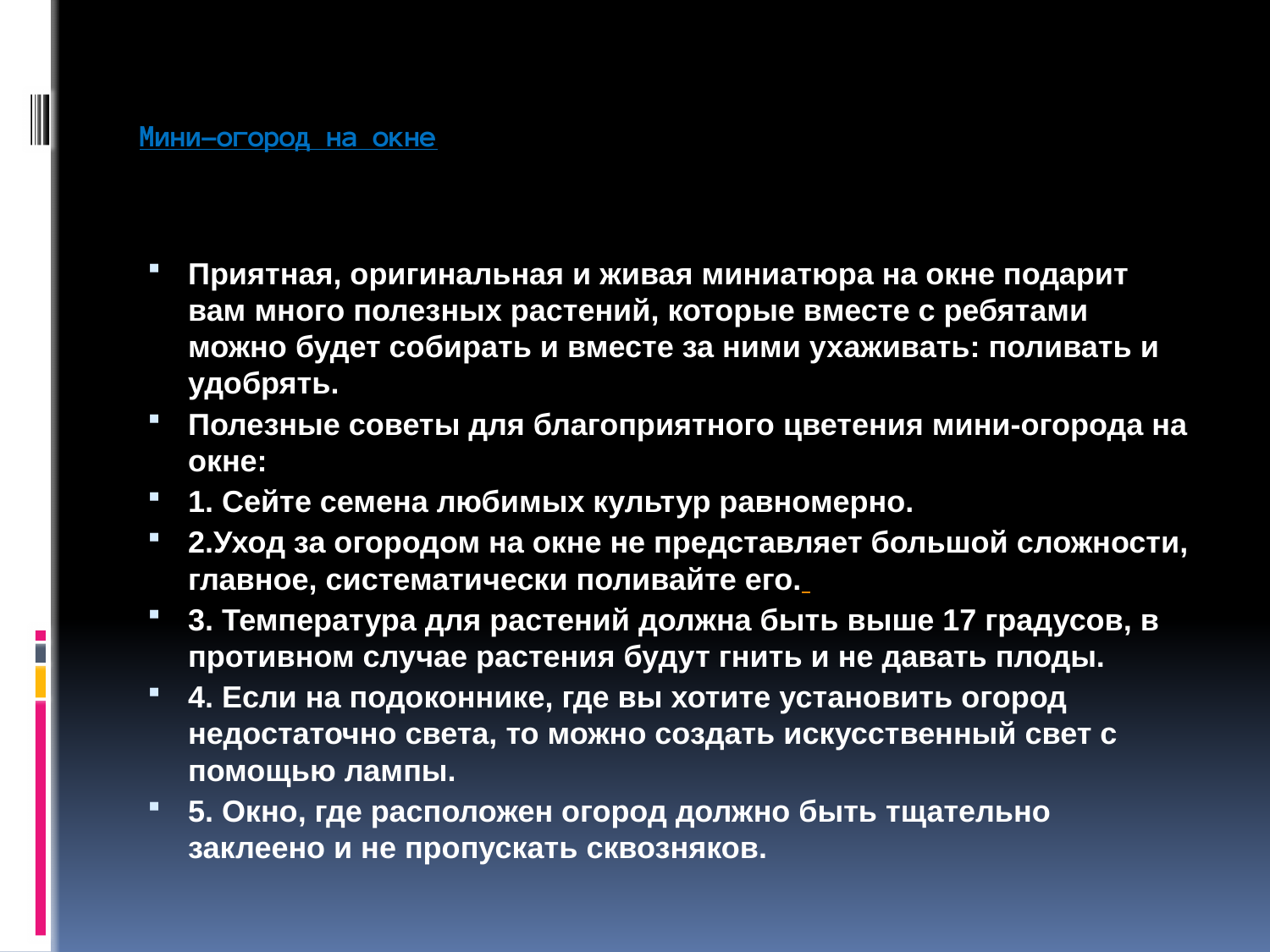

# Мини-огород на окне
Приятная, оригинальная и живая миниатюра на окне подарит вам много полезных растений, которые вместе с ребятами можно будет собирать и вместе за ними ухаживать: поливать и удобрять.
Полезные советы для благоприятного цветения мини-огорода на окне:
1. Сейте семена любимых культур равномерно.
2.Уход за огородом на окне не представляет большой сложности, главное, систематически поливайте его.
3. Температура для растений должна быть выше 17 градусов, в противном случае растения будут гнить и не давать плоды.
4. Если на подоконнике, где вы хотите установить огород недостаточно света, то можно создать искусственный свет с помощью лампы.
5. Окно, где расположен огород должно быть тщательно заклеено и не пропускать сквозняков.